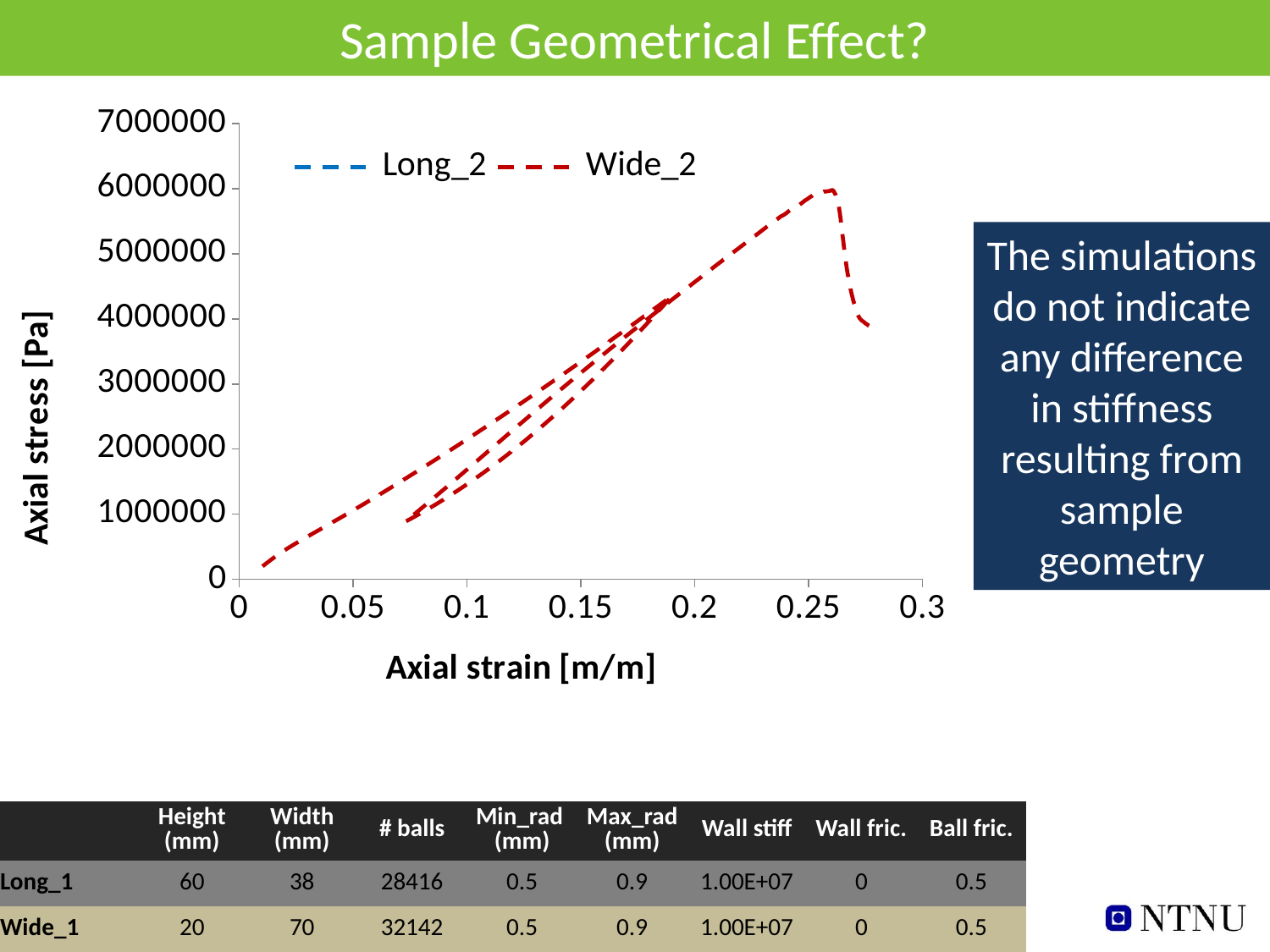

Sample Geometrical Effect?

### Chart

| Category |  |  |
|---|---|---|
The simulations do not indicate any difference in stiffness resulting from sample geometry
|  | Height (mm) | Width (mm) | # balls | Min\_rad (mm) | Max\_rad (mm) | Wall stiff | Wall fric. | Ball fric. |
| --- | --- | --- | --- | --- | --- | --- | --- | --- |
| Long\_1 | 60 | 38 | 28416 | 0.5 | 0.9 | 1.00E+07 | 0 | 0.5 |
| Wide\_1 | 20 | 70 | 32142 | 0.5 | 0.9 | 1.00E+07 | 0 | 0.5 |